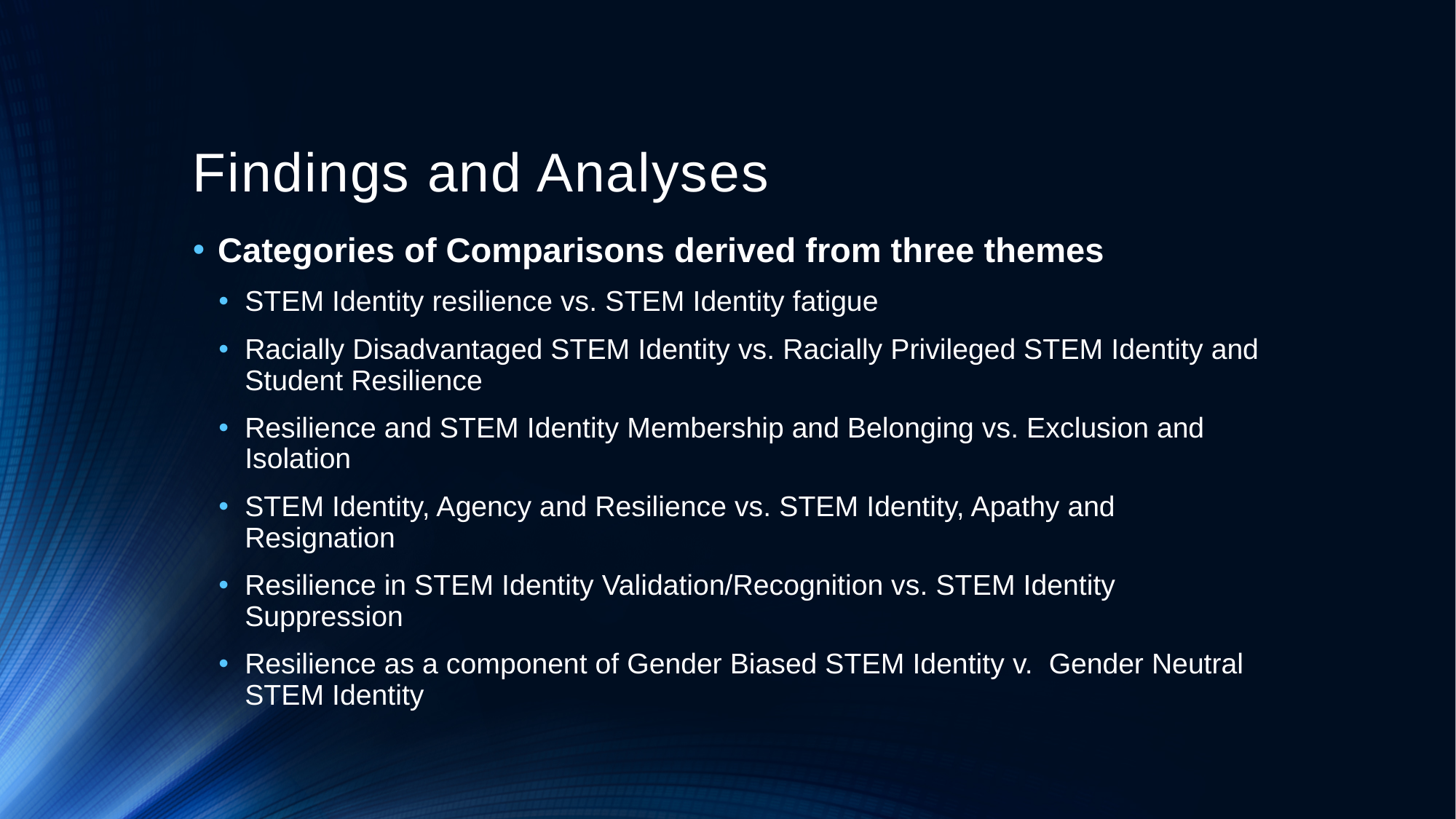

# Findings and Analyses
Categories of Comparisons derived from three themes
STEM Identity resilience vs. STEM Identity fatigue
Racially Disadvantaged STEM Identity vs. Racially Privileged STEM Identity and Student Resilience
Resilience and STEM Identity Membership and Belonging vs. Exclusion and Isolation
STEM Identity, Agency and Resilience vs. STEM Identity, Apathy and Resignation
Resilience in STEM Identity Validation/Recognition vs. STEM Identity Suppression
Resilience as a component of Gender Biased STEM Identity v.  Gender Neutral STEM Identity